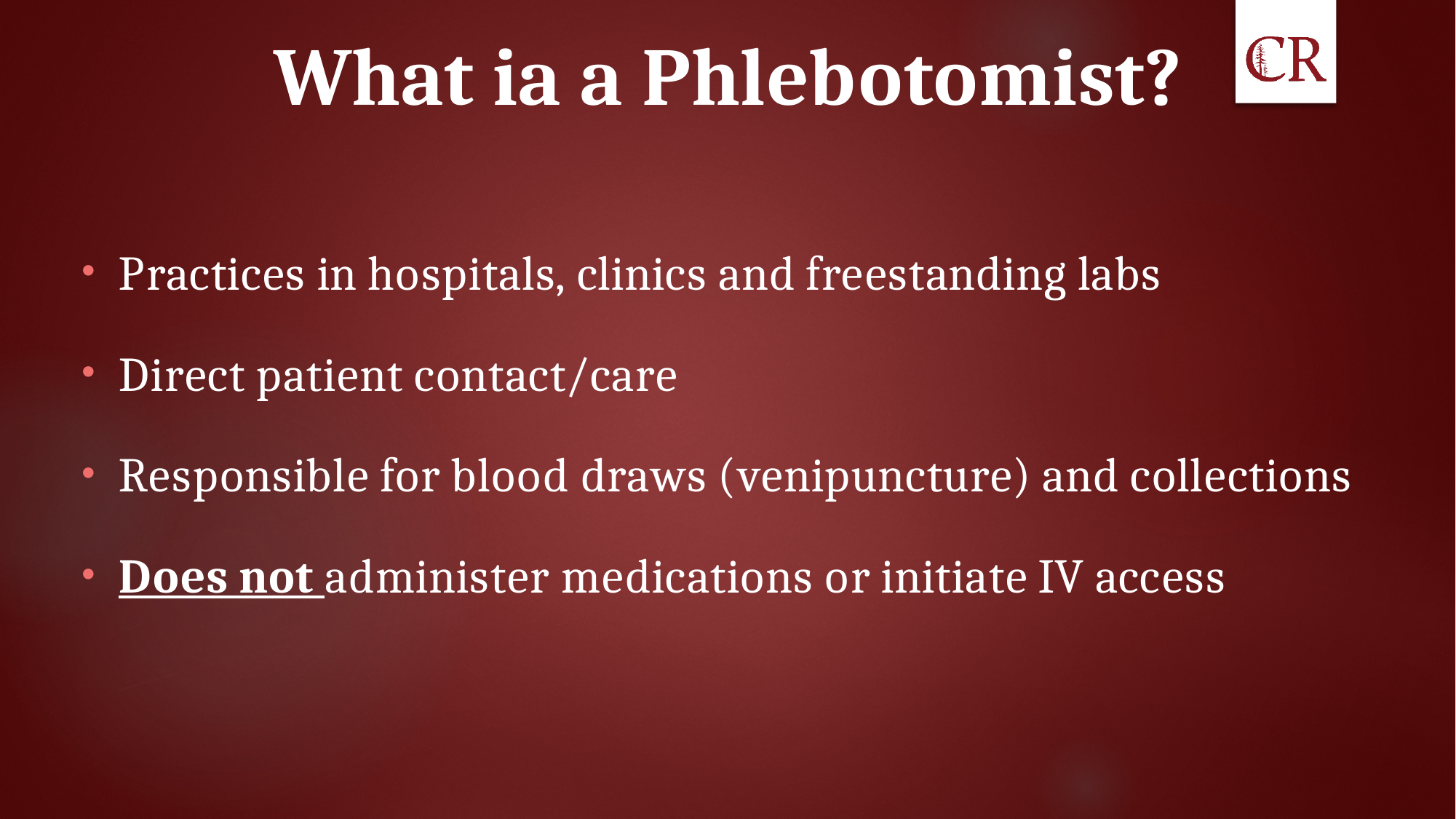

# What ia a Phlebotomist?
Practices in hospitals, clinics and freestanding labs
Direct patient contact/care
Responsible for blood draws (venipuncture) and collections
Does not administer medications or initiate IV access